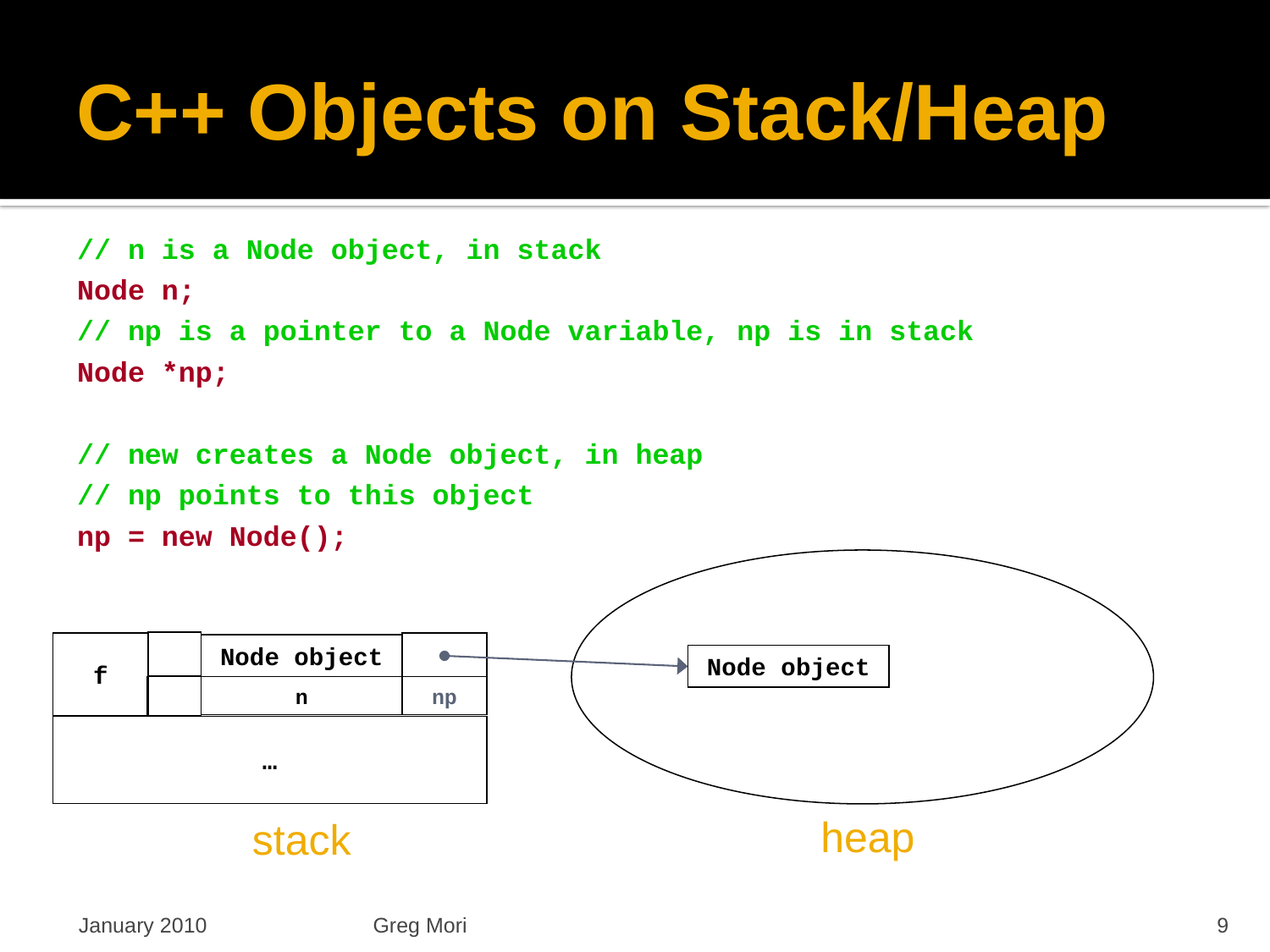

# C++ Objects on Stack/Heap
// n is a Node object, in stack
Node n;
// np is a pointer to a Node variable, np is in stack
Node *np;

// new creates a Node object, in heap
// np points to this object
np = new Node();

f
null

Node object
Node object

n
np

…
heap
stack
January 2010
Greg Mori
9